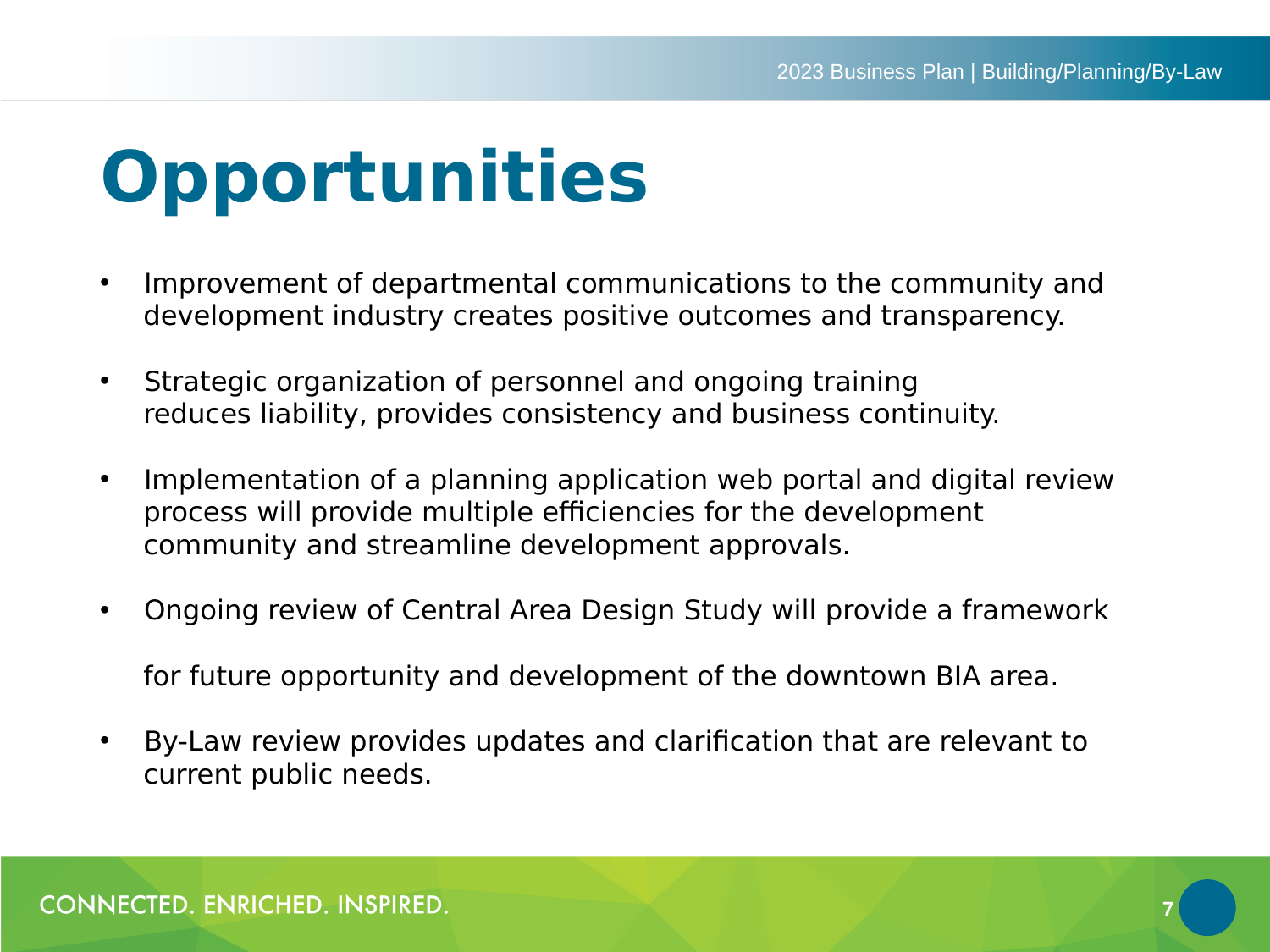

2023 Business Plan | Building/Planning/By-Law
# Opportunities
    Improvement of departmental communications to the community and
     development industry creates positive outcomes and transparency.

    Strategic organization of personnel and ongoing training
     reduces liability, provides consistency and business continuity.

    Implementation of a planning application web portal and digital review
     process will provide multiple efficiencies for the development
     community and streamline development approvals.

    Ongoing review of Central Area Design Study will provide a framework
     for future opportunity and development of the downtown BIA area.

    By-Law review provides updates and clarification that are relevant to
     current public needs.